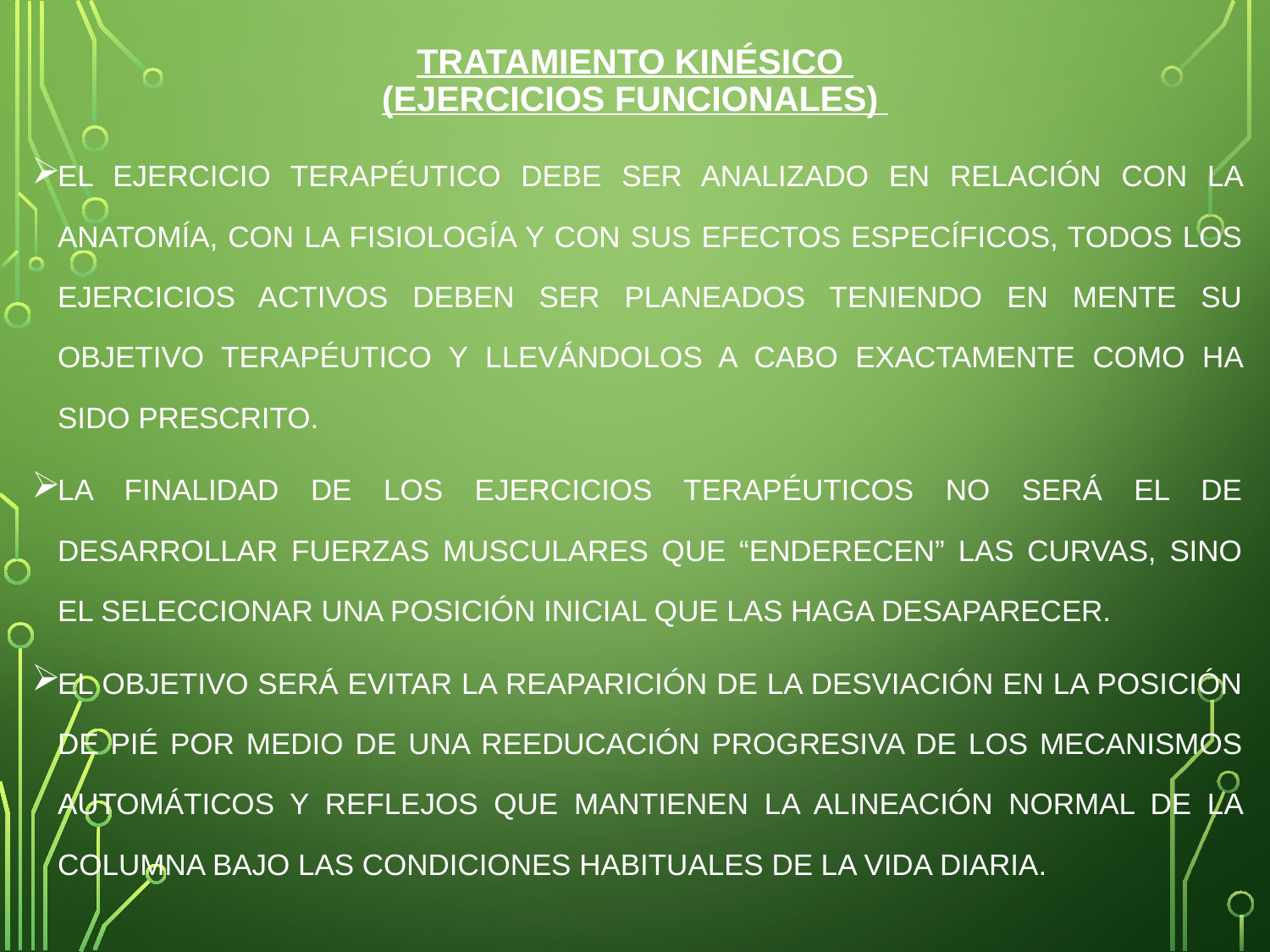

# TRATAMIENTO KINÉSICO (ejercicios funcionales)
EL EJERCICIO TERAPÉUTICO DEBE SER ANALIZADO EN RELACIÓN CON LA ANATOMÍA, CON LA FISIOLOGÍA Y CON SUS EFECTOS ESPECÍFICOS, TODOS LOS EJERCICIOS ACTIVOS DEBEN SER PLANEADOS TENIENDO EN MENTE SU OBJETIVO TERAPÉUTICO Y LLEVÁNDOLOS A CABO EXACTAMENTE COMO HA SIDO PRESCRITO.
LA FINALIDAD DE LOS EJERCICIOS TERAPÉUTICOS NO SERÁ EL DE DESARROLLAR FUERZAS MUSCULARES QUE “ENDERECEN” LAS CURVAS, SINO EL SELECCIONAR UNA POSICIÓN INICIAL QUE LAS HAGA DESAPARECER.
EL OBJETIVO SERÁ EVITAR LA REAPARICIÓN DE LA DESVIACIÓN EN LA POSICIÓN DE PIÉ POR MEDIO DE UNA REEDUCACIÓN PROGRESIVA DE LOS MECANISMOS AUTOMÁTICOS Y REFLEJOS QUE MANTIENEN LA ALINEACIÓN NORMAL DE LA COLUMNA BAJO LAS CONDICIONES HABITUALES DE LA VIDA DIARIA.